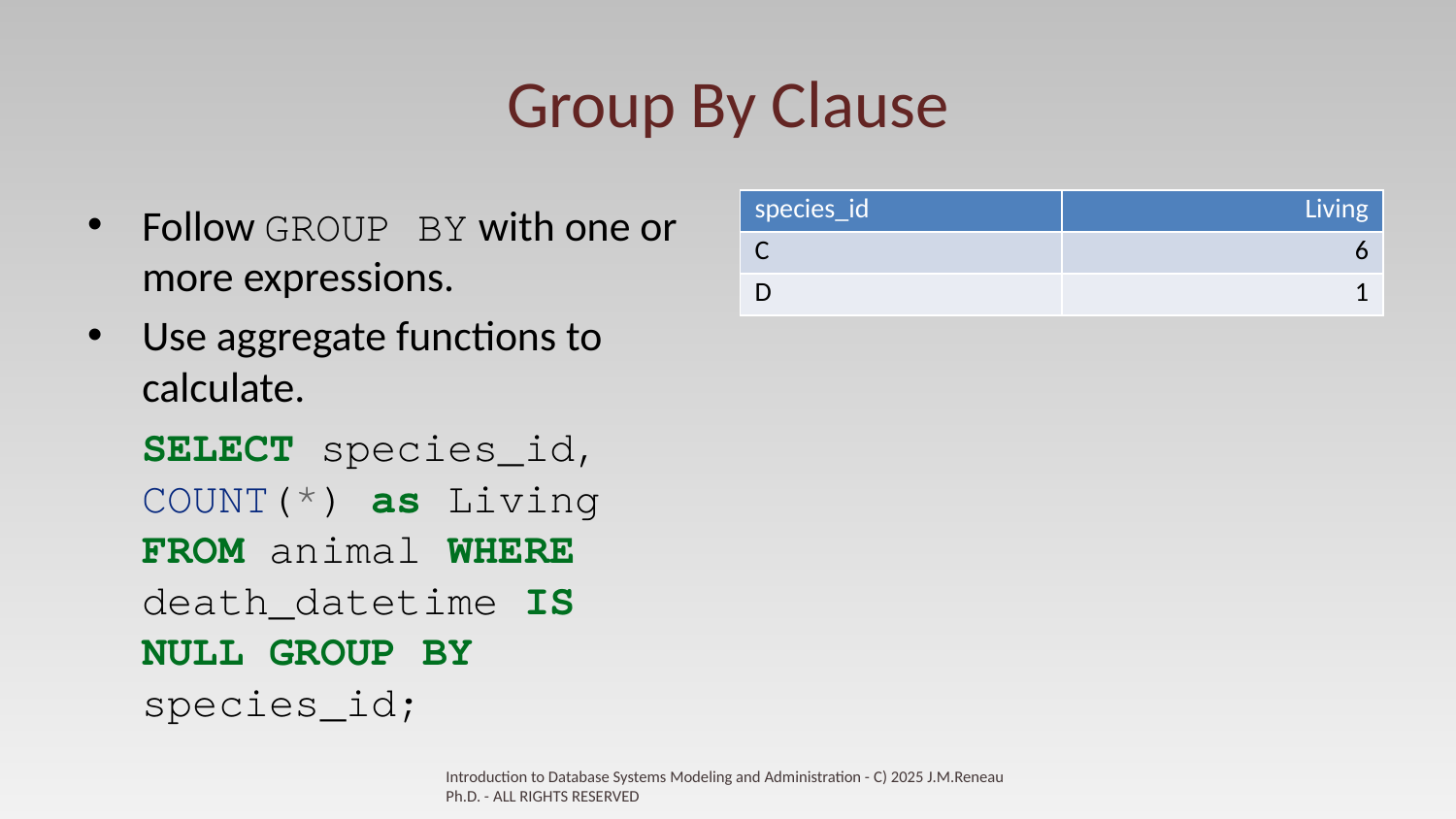

# Group By Clause
| species\_id | Living |
| --- | --- |
| C | 6 |
| D | 1 |
Follow GROUP BY with one or more expressions.
Use aggregate functions to calculate.
SELECT species_id, COUNT(*) as Living FROM animal WHERE death_datetime IS NULL GROUP BY species_id;
Introduction to Database Systems Modeling and Administration - C) 2025 J.M.Reneau Ph.D. - ALL RIGHTS RESERVED